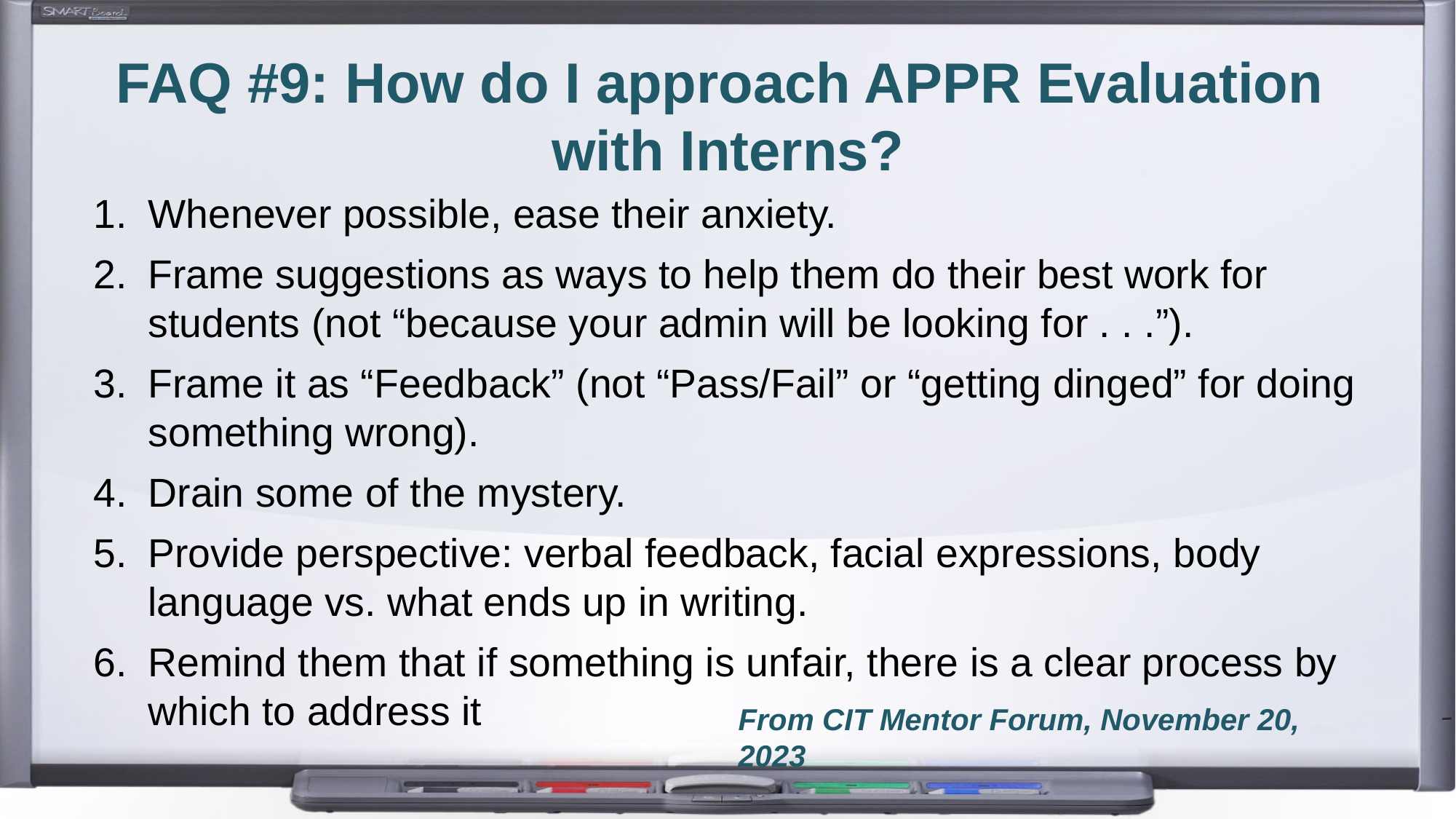

# FAQ #9: How do I approach APPR Evaluation with Interns?
Whenever possible, ease their anxiety.
Frame suggestions as ways to help them do their best work for students (not “because your admin will be looking for . . .”).
Frame it as “Feedback” (not “Pass/Fail” or “getting dinged” for doing something wrong).
Drain some of the mystery.
Provide perspective: verbal feedback, facial expressions, body language vs. what ends up in writing.
Remind them that if something is unfair, there is a clear process by which to address it
From CIT Mentor Forum, November 20, 2023